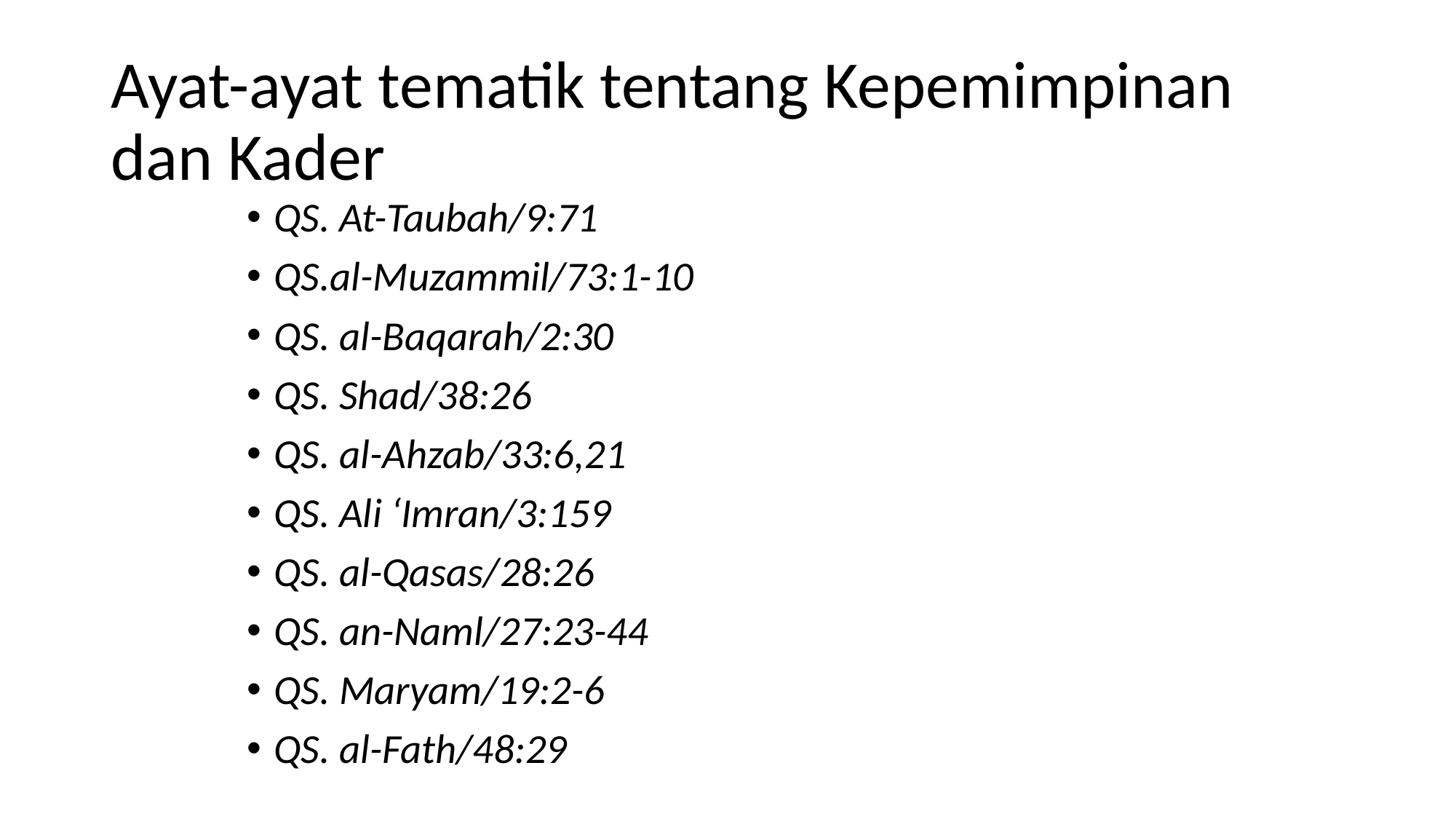

# Ayat-ayat tematik tentang Kepemimpinan dan Kader
QS. At-Taubah/9:71
QS.al-Muzammil/73:1-10
QS. al-Baqarah/2:30
QS. Shad/38:26
QS. al-Ahzab/33:6,21
QS. Ali ‘Imran/3:159
QS. al-Qasas/28:26
QS. an-Naml/27:23-44
QS. Maryam/19:2-6
QS. al-Fath/48:29